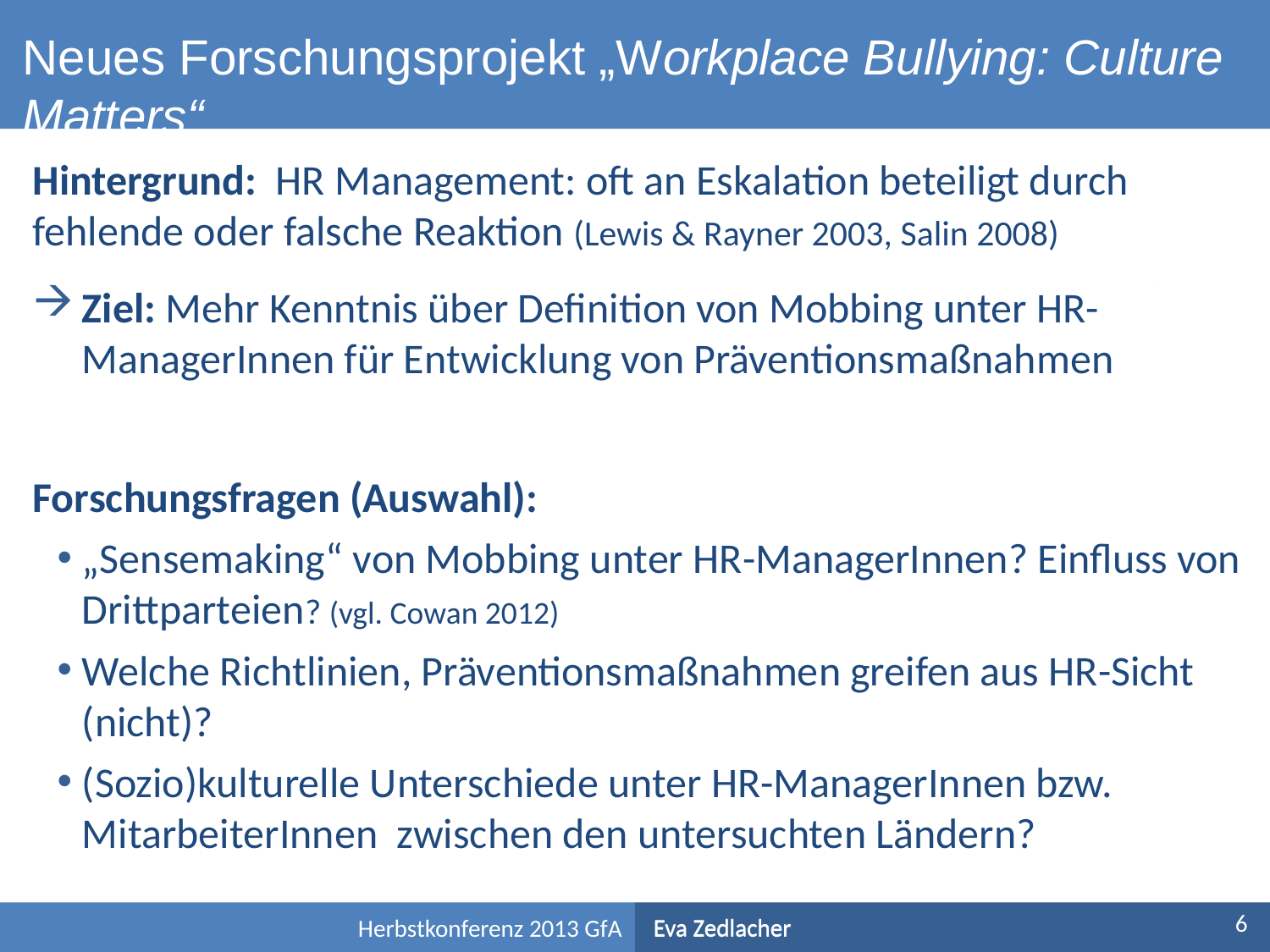

# Neues Forschungsprojekt „Workplace Bullying: Culture Matters“
Hintergrund:  HR Management: oft an Eskalation beteiligt durch fehlende oder falsche Reaktion (Lewis & Rayner 2003, Salin 2008)
Ziel: Mehr Kenntnis über Definition von Mobbing unter HR-ManagerInnen für Entwicklung von Präventionsmaßnahmen

Forschungsfragen (Auswahl):
„Sensemaking“ von Mobbing unter HR-ManagerInnen? Einfluss von Drittparteien? (vgl. Cowan 2012)
Welche Richtlinien, Präventionsmaßnahmen greifen aus HR-Sicht (nicht)?
(Sozio)kulturelle Unterschiede unter HR-ManagerInnen bzw. MitarbeiterInnen  zwischen den untersuchten Ländern?

6
Herbstkonferenz 2013 GfA
Eva Zedlacher